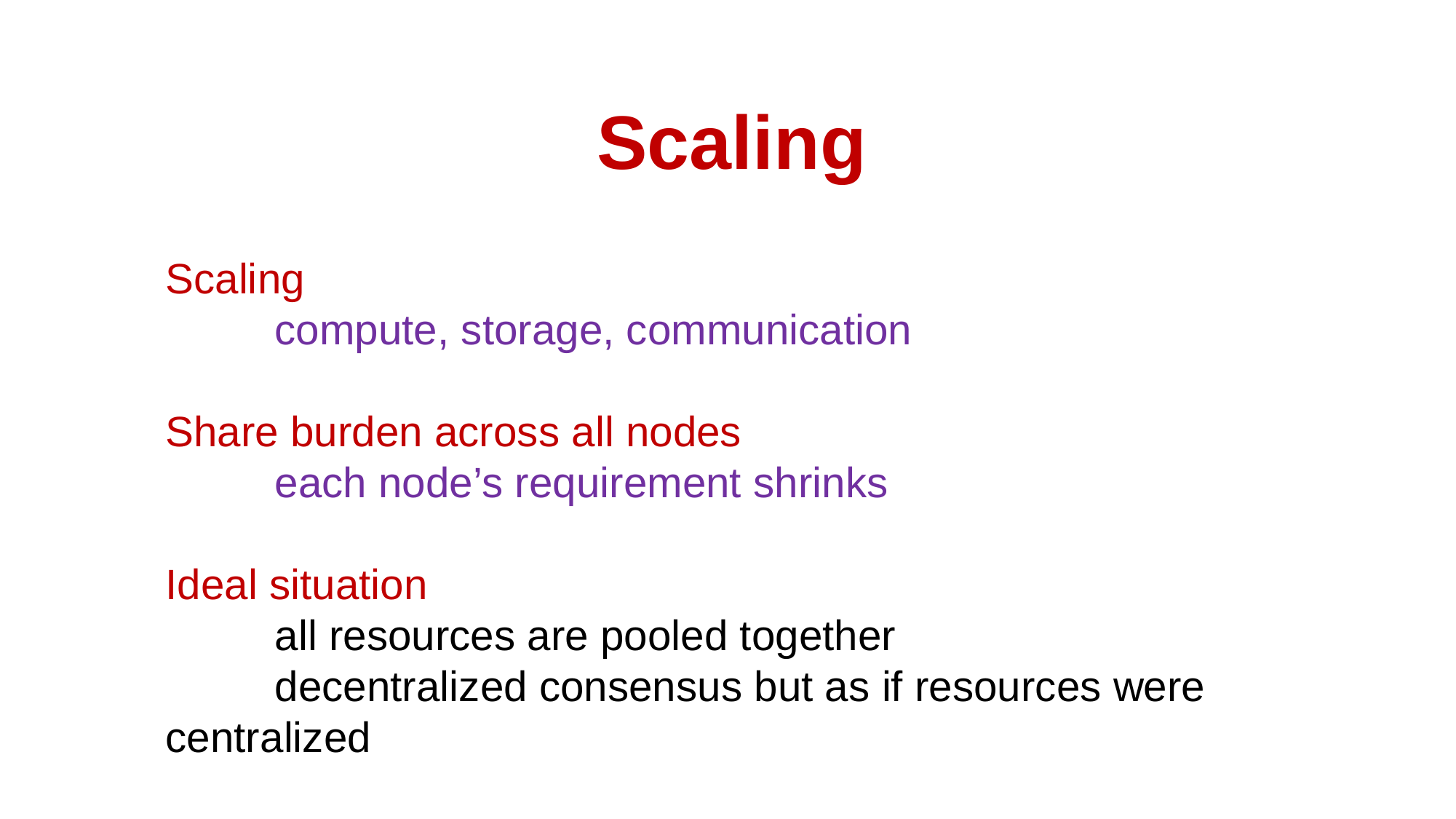

# Scaling
Scaling
	compute, storage, communication

Share burden across all nodes
	each node’s requirement shrinks

Ideal situation
	all resources are pooled together
	decentralized consensus but as if resources were centralized